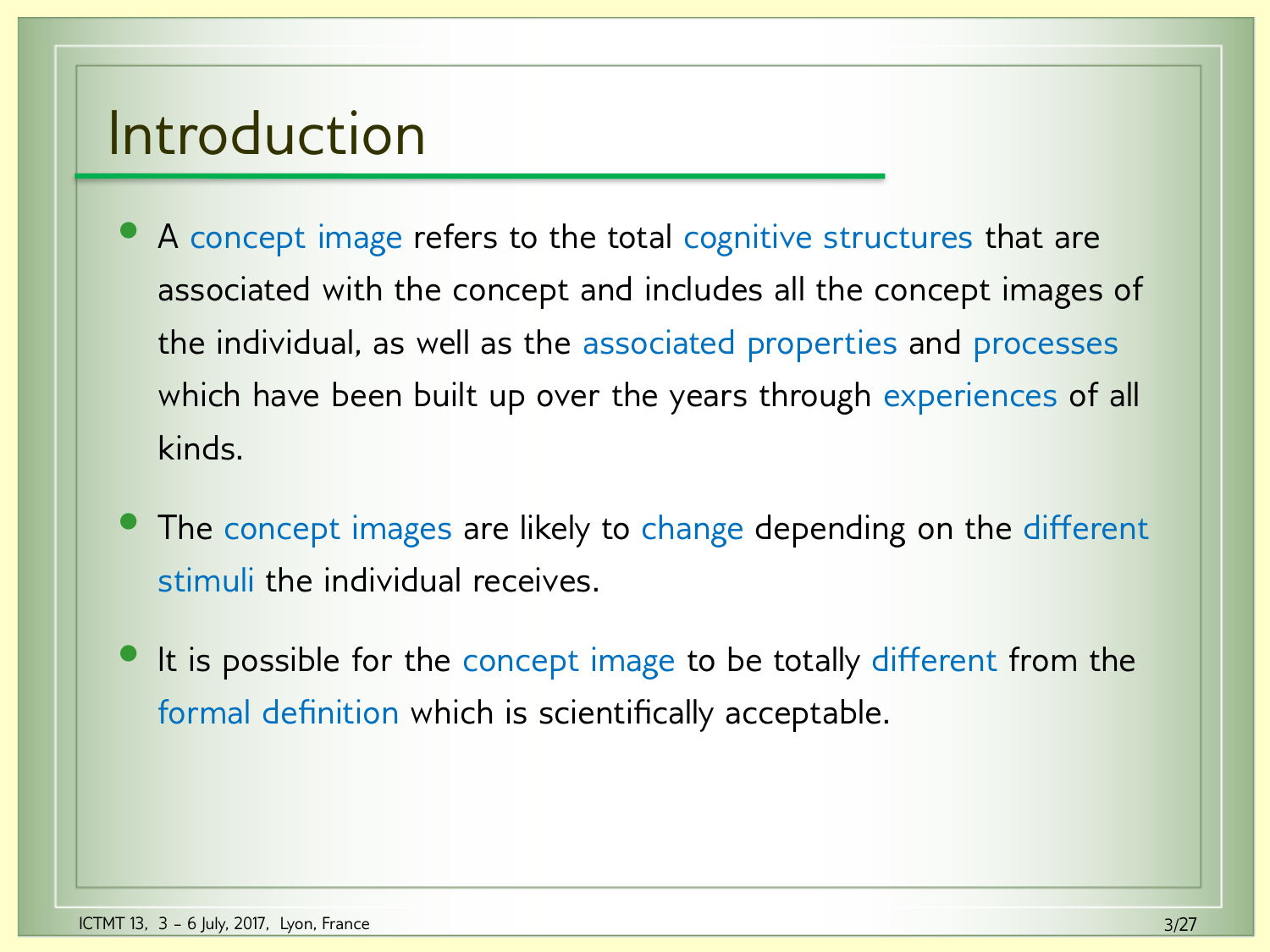

# Introduction
A concept image refers to the total cognitive structures that are associated with the concept and includes all the concept images of the individual, as well as the associated properties and processes which have been built up over the years through experiences of all kinds.
The concept images are likely to change depending on the different stimuli the individual receives.
It is possible for the concept image to be totally different from the formal definition which is scientifically acceptable.